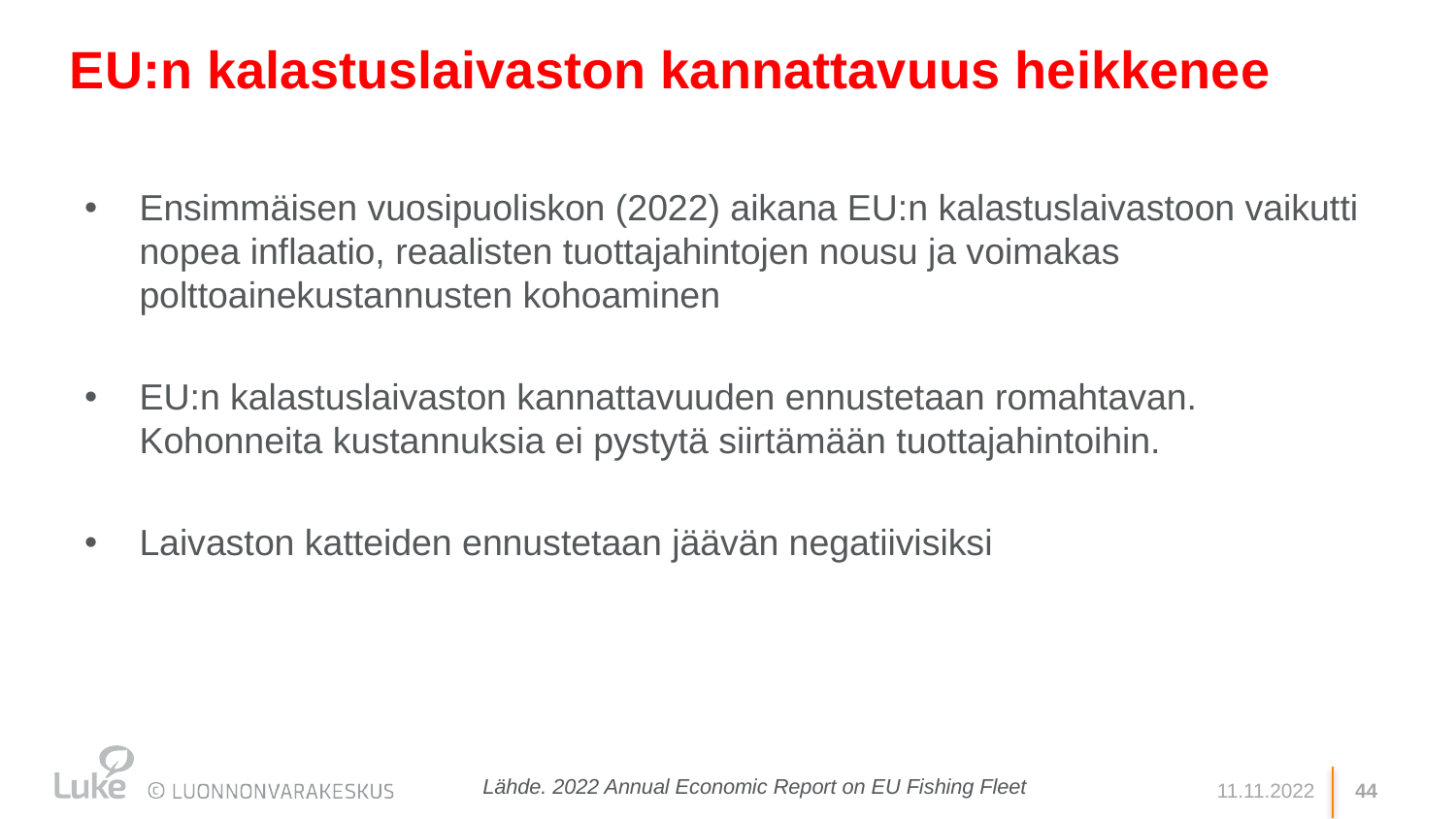

# EU:n kalastuslaivaston kannattavuus heikkenee
Ensimmäisen vuosipuoliskon (2022) aikana EU:n kalastuslaivastoon vaikutti nopea inflaatio, reaalisten tuottajahintojen nousu ja voimakas polttoainekustannusten kohoaminen

EU:n kalastuslaivaston kannattavuuden ennustetaan romahtavan.  Kohonneita kustannuksia ei pystytä siirtämään tuottajahintoihin.

Laivaston katteiden ennustetaan jäävän negatiivisiksi

Lähde. 2022 Annual Economic Report on EU Fishing Fleet
11.11.2022